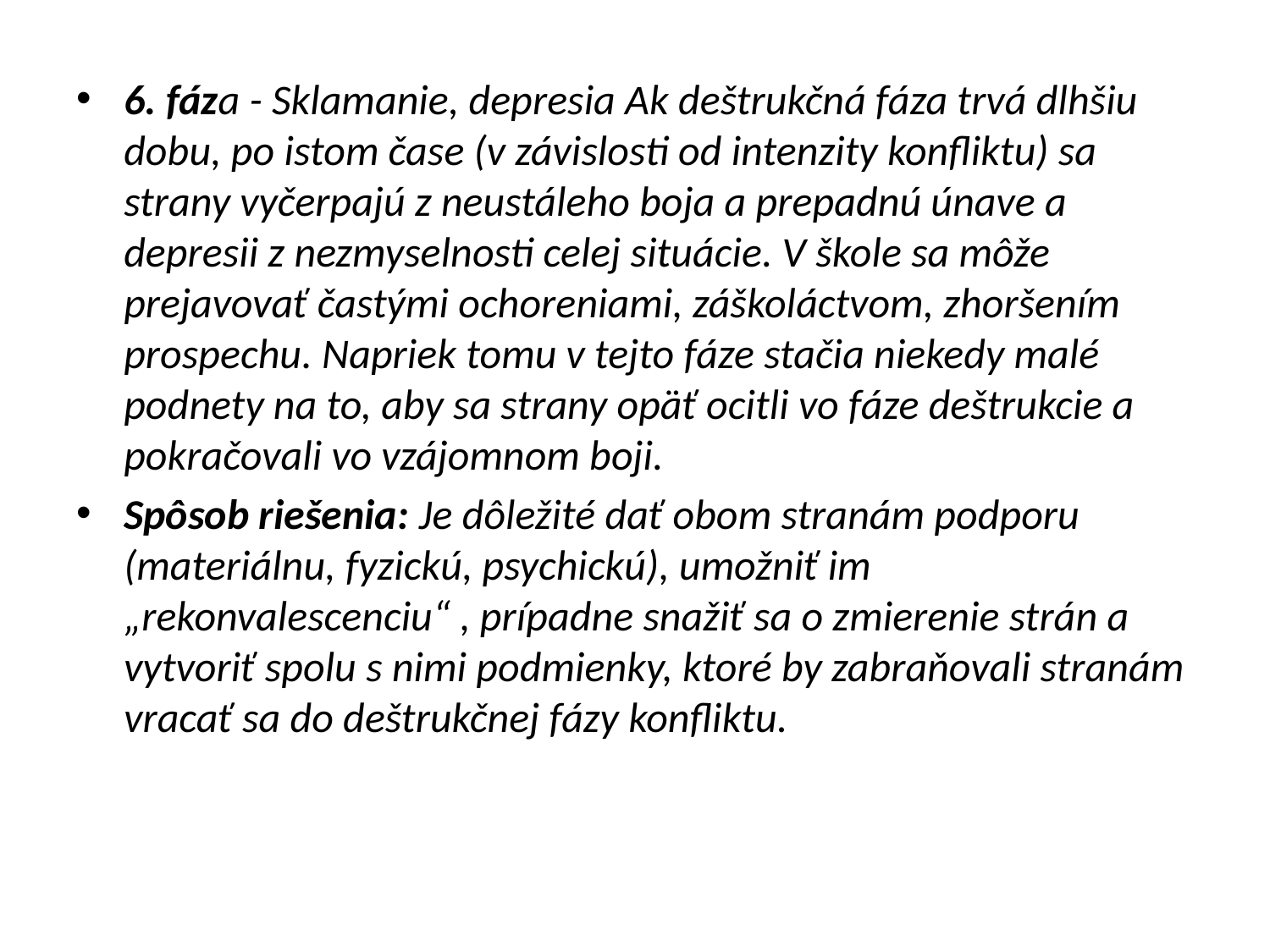

6. fáza - Sklamanie, depresia Ak deštrukčná fáza trvá dlhšiu dobu, po istom čase (v závislosti od intenzity konfliktu) sa strany vyčerpajú z neustáleho boja a prepadnú únave a depresii z nezmyselnosti celej situácie. V škole sa môže prejavovať častými ochoreniami, záškoláctvom, zhoršením prospechu. Napriek tomu v tejto fáze stačia niekedy malé podnety na to, aby sa strany opäť ocitli vo fáze deštrukcie a pokračovali vo vzájomnom boji.
Spôsob riešenia: Je dôležité dať obom stranám podporu (materiálnu, fyzickú, psychickú), umožniť im „rekonvalescenciu“ , prípadne snažiť sa o zmierenie strán a vytvoriť spolu s nimi podmienky, ktoré by zabraňovali stranám vracať sa do deštrukčnej fázy konfliktu.